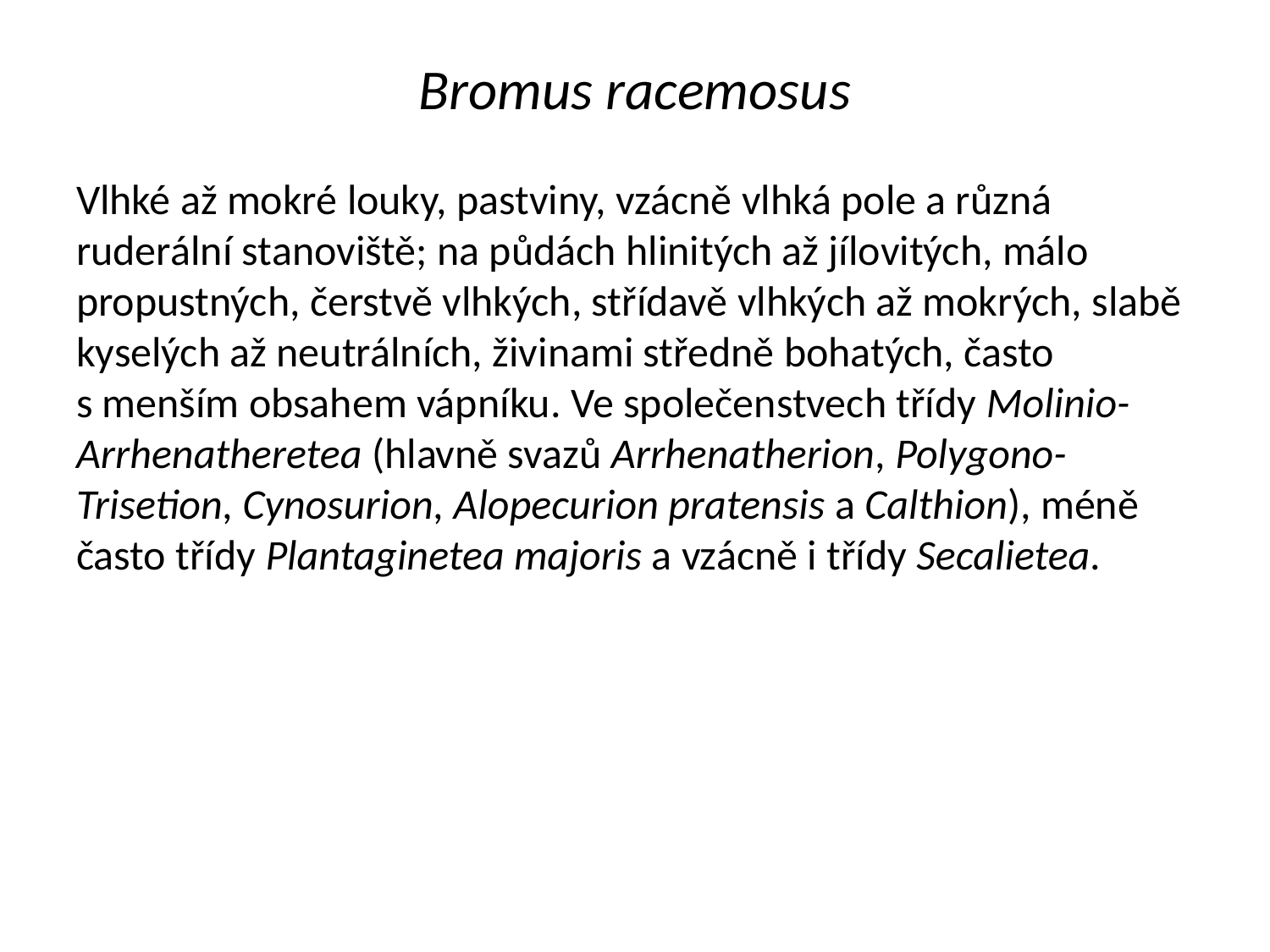

# Bromus racemosus
Vlhké až mokré louky, pastviny, vzácně vlhká pole a různá ruderální stanoviště; na půdách hlinitých až jílovitých, málo propustných, čerstvě vlhkých, střídavě vlhkých až mokrých, slabě kyselých až neutrálních, živinami středně bohatých, často s menším obsahem vápníku. Ve společenstvech třídy Molinio-Arrhenatheretea (hlavně svazů Arrhenatherion, Polygono-Trisetion, Cynosurion, Alopecurion pratensis a Calthion), méně často třídy Plantaginetea majoris a vzácně i třídy Secalietea.